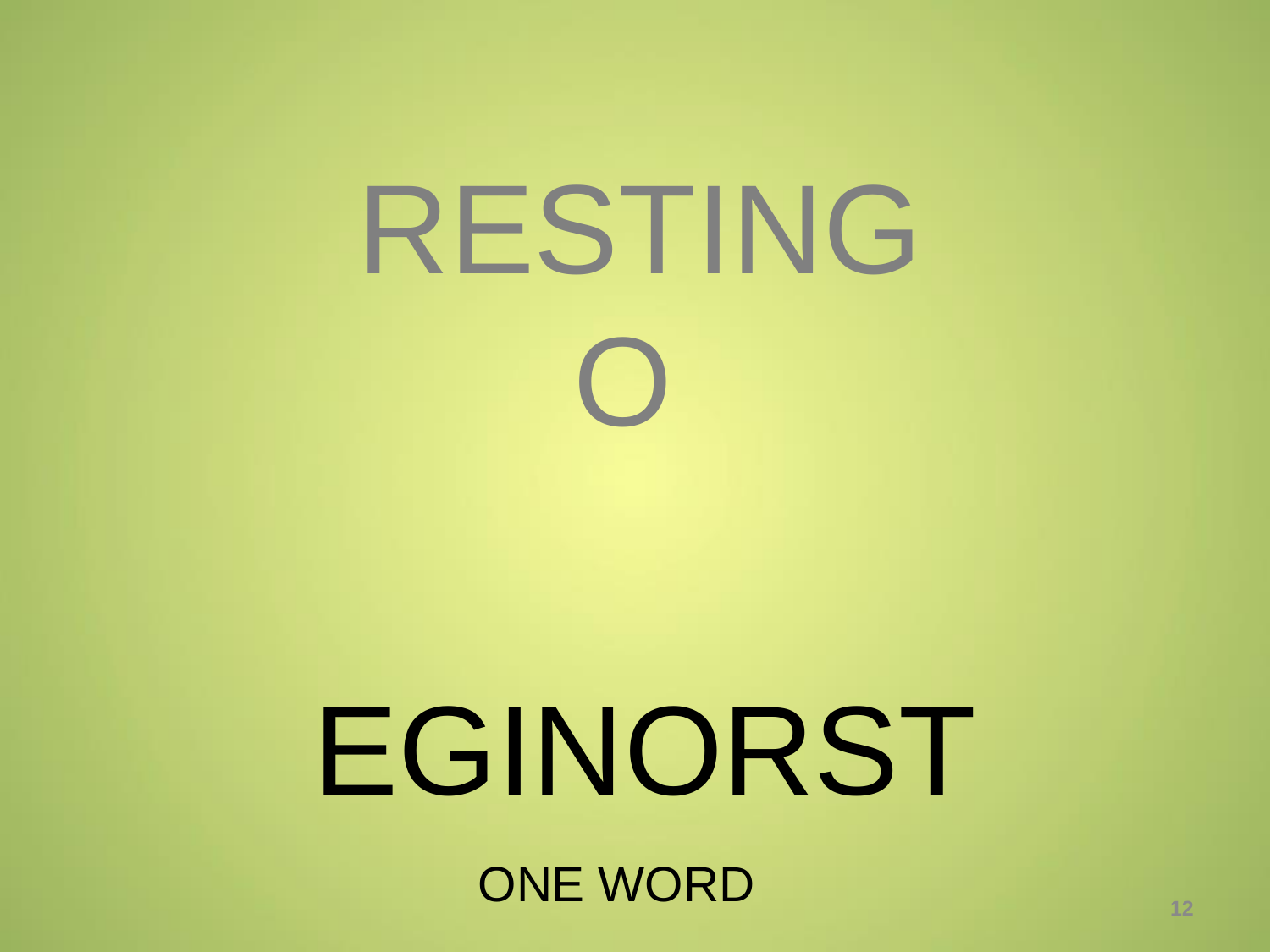

# RESTING O
EGINORST
ONE WORD
12